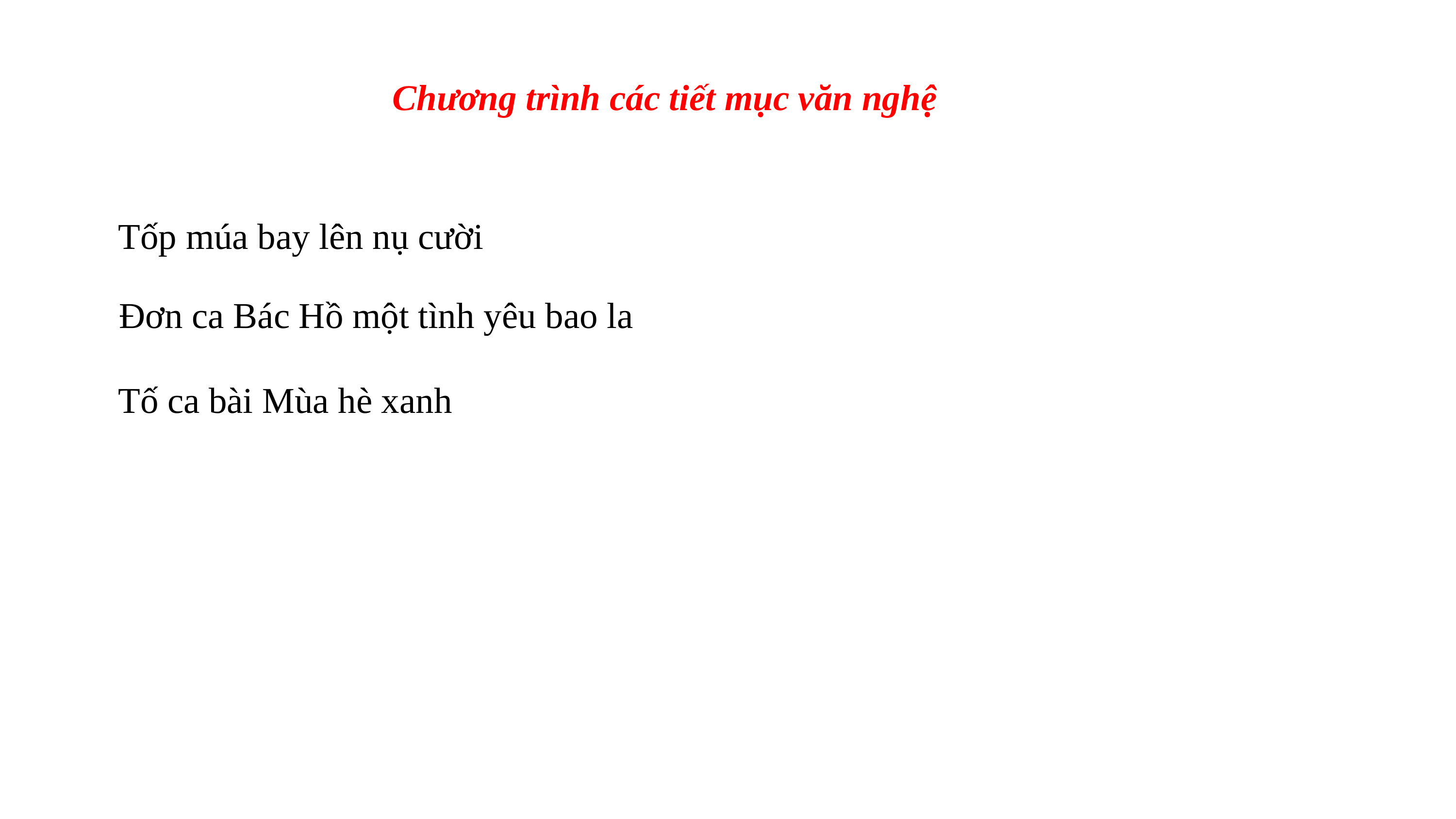

Chương trình các tiết mục văn nghệ
Tốp múa bay lên nụ cười
Đơn ca Bác Hồ một tình yêu bao la

Tố ca bài Mùa hè xanh